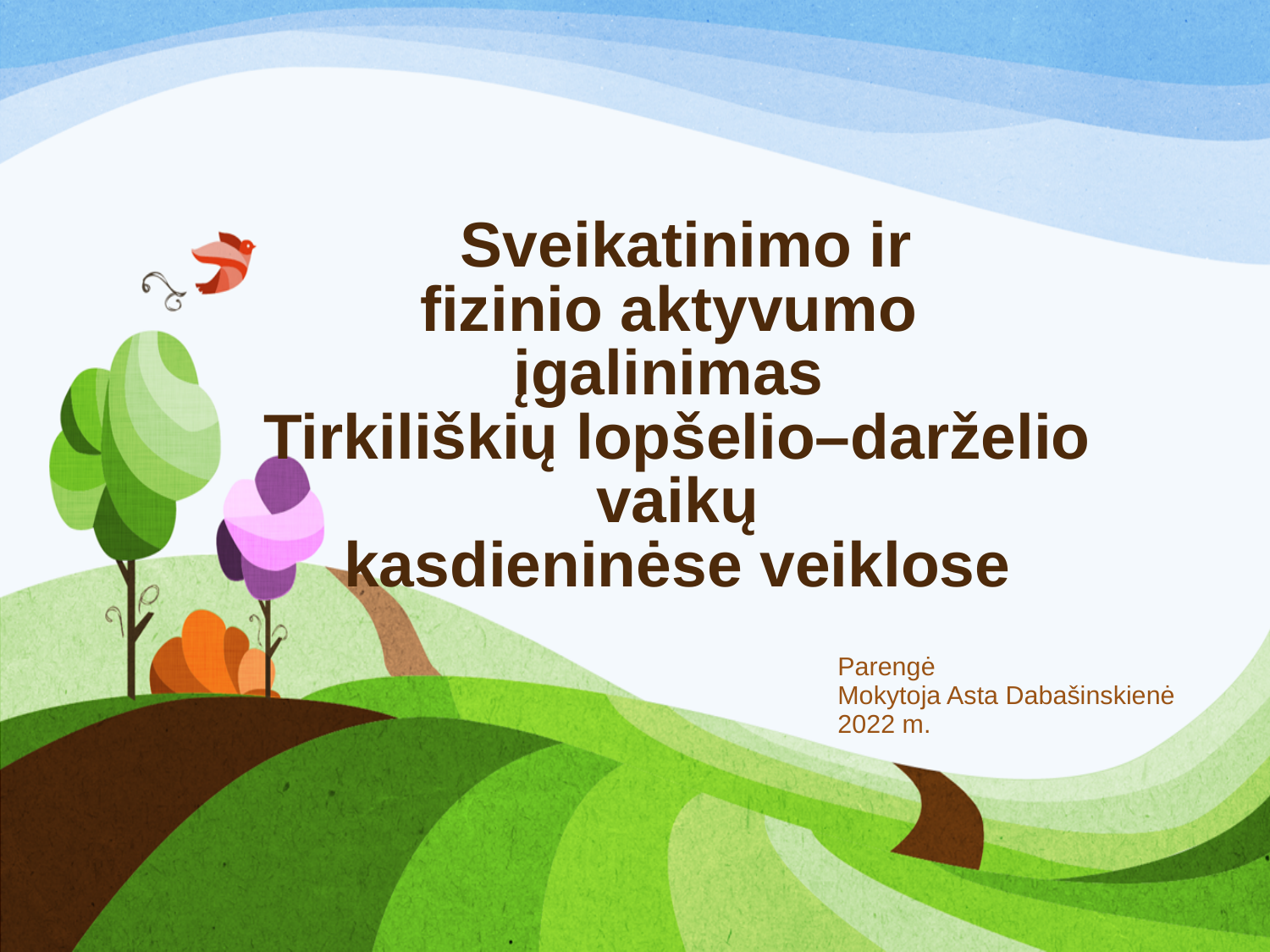

# Sveikatinimo ir fizinio aktyvumo įgalinimas Tirkiliškių lopšelio–darželio vaikų kasdieninėse veiklose
Parengė
Mokytoja Asta Dabašinskienė
2022 m.